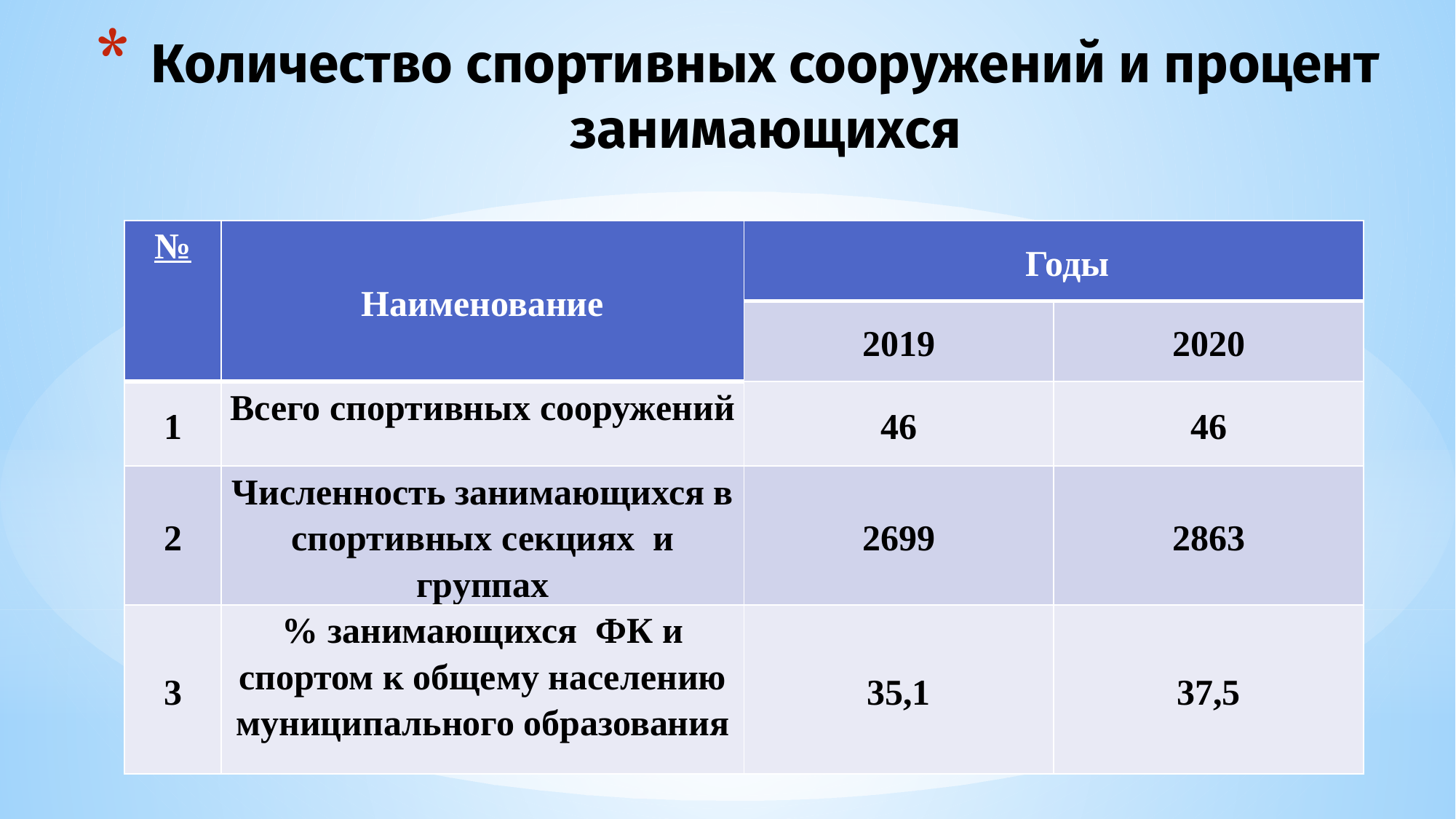

# Количество спортивных сооружений и процент занимающихся
| № | Наименование | Годы |  |
| --- | --- | --- | --- |
|  |  | 2019 | 2020 |
| 1 | Всего спортивных сооружений | 46 | 46 |
| 2 | Численность занимающихся в спортивных секциях и группах | 2699 | 2863 |
| 3 | % занимающихся ФК и спортом к общему населению муниципального образования | 35,1 | 37,5 |